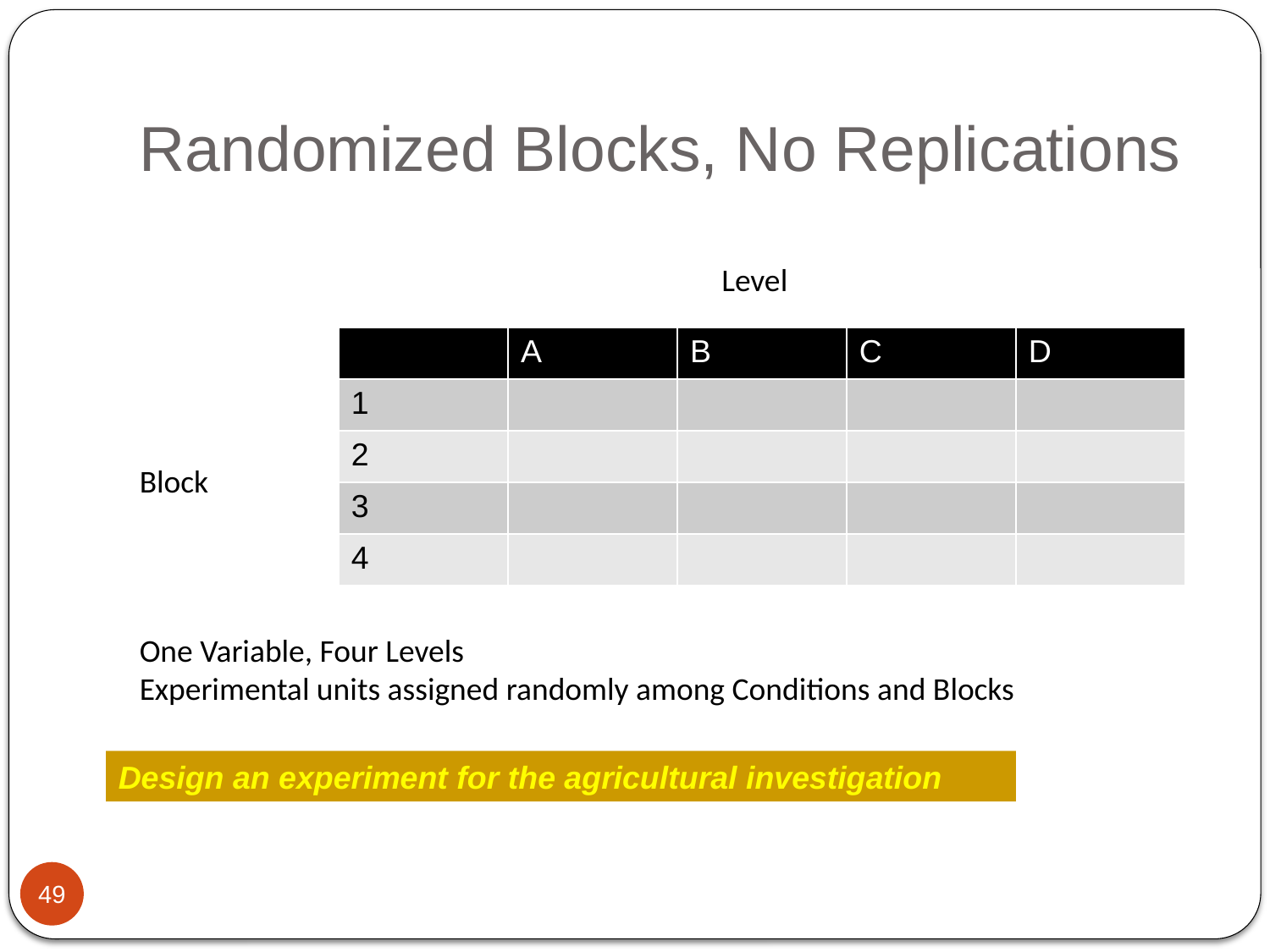

# Randomized Blocks, No Replications
Level
|  | A | B | C | D |
| --- | --- | --- | --- | --- |
| 1 |  |  |  |  |
| 2 |  |  |  |  |
| 3 |  |  |  |  |
| 4 |  |  |  |  |
Block
One Variable, Four Levels
Experimental units assigned randomly among Conditions and Blocks
Design an experiment for the agricultural investigation
49